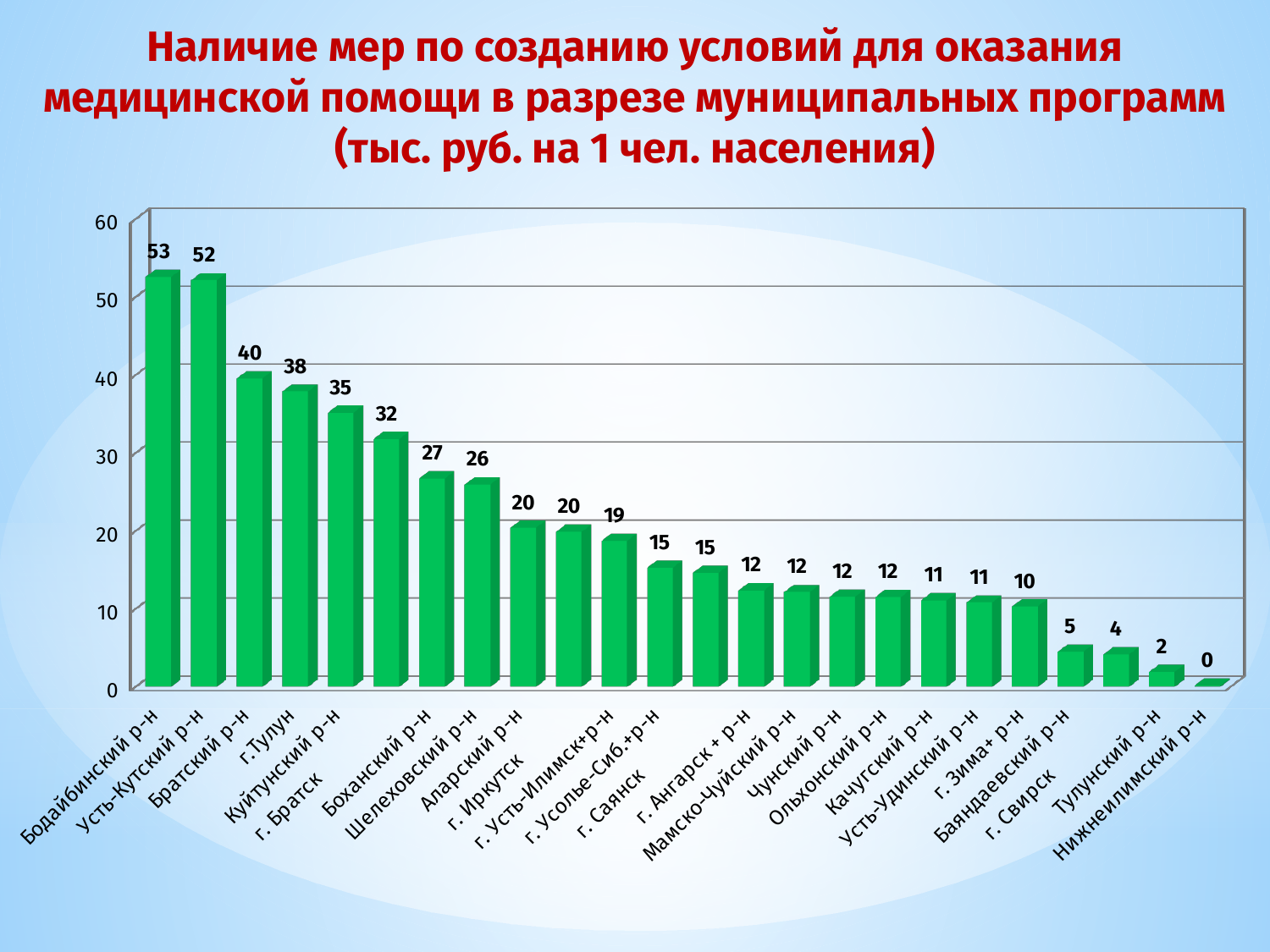

Наличие мер по созданию условий для оказания медицинской помощи в разрезе муниципальных программ (тыс. руб. на 1 чел. населения)

[unsupported chart]